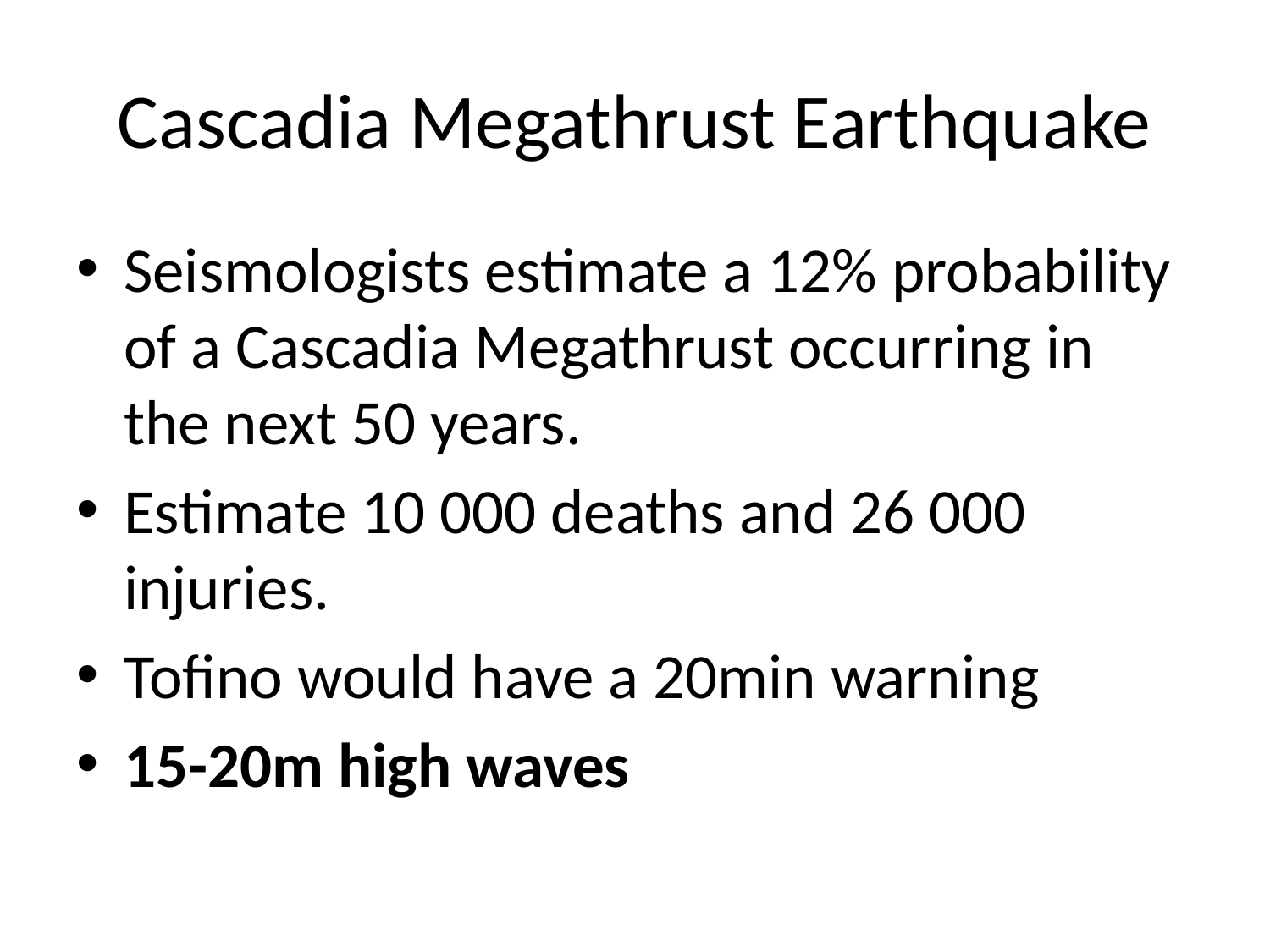

# Cascadia Megathrust Earthquake
Seismologists estimate a 12% probability of a Cascadia Megathrust occurring in the next 50 years.
Estimate 10 000 deaths and 26 000 injuries.
Tofino would have a 20min warning
15-20m high waves